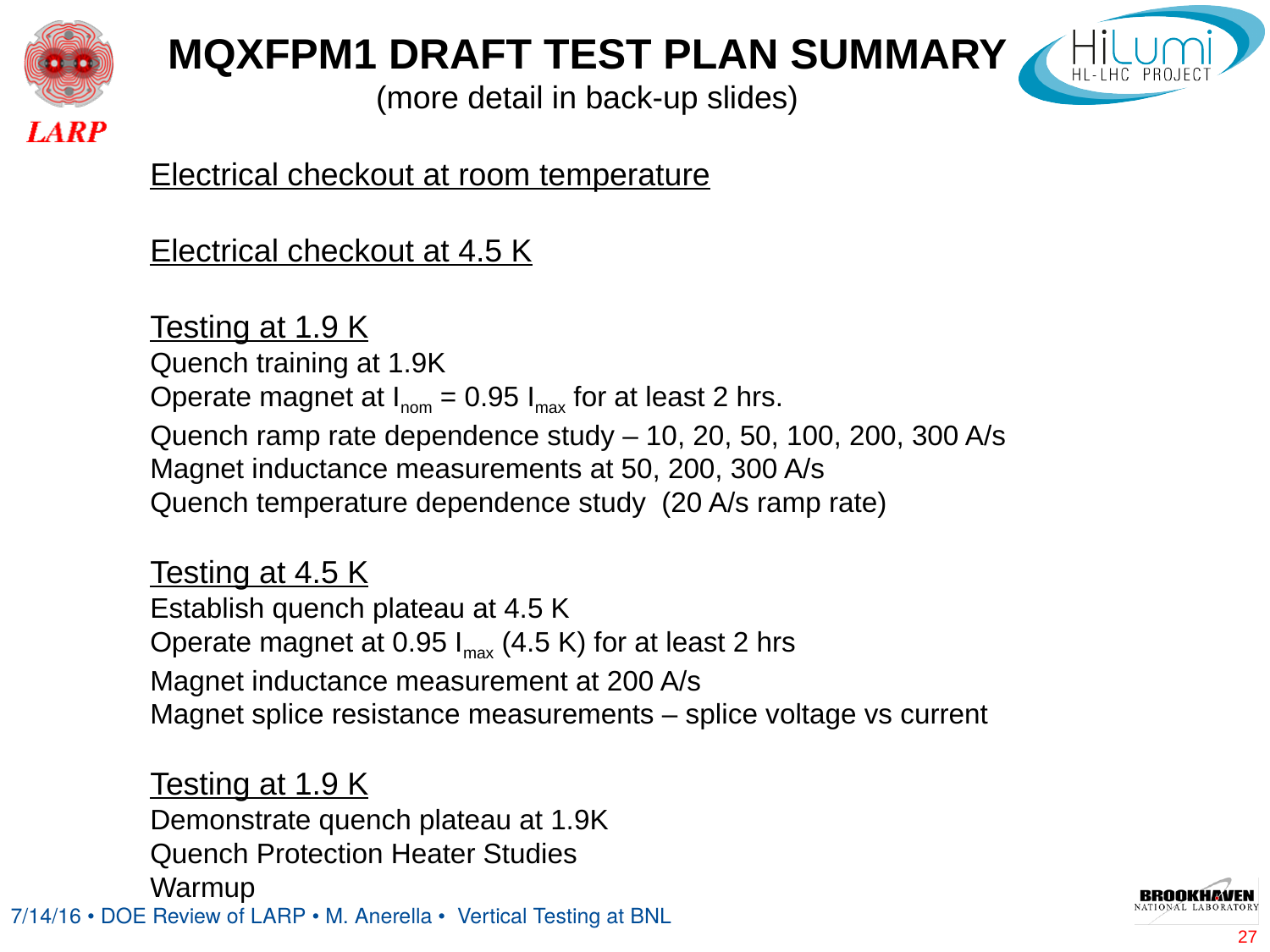

# MQXFPM1 DRAFT TEST PLAN SUMMARY (more detail in back-up slides)
Electrical checkout at room temperature

Electrical checkout at 4.5 K
Testing at 1.9 K
Quench training at 1.9K
Operate magnet at Inom = 0.95 Imax for at least 2 hrs.
Quench ramp rate dependence study – 10, 20, 50, 100, 200, 300 A/s
Magnet inductance measurements at 50, 200, 300 A/s
Quench temperature dependence study  (20 A/s ramp rate)

Testing at 4.5 K
Establish quench plateau at 4.5 K
Operate magnet at 0.95 Imax (4.5 K) for at least 2 hrs
Magnet inductance measurement at 200 A/s
Magnet splice resistance measurements – splice voltage vs current

Testing at 1.9 K
Demonstrate quench plateau at 1.9K
Quench Protection Heater Studies
Warmup
27